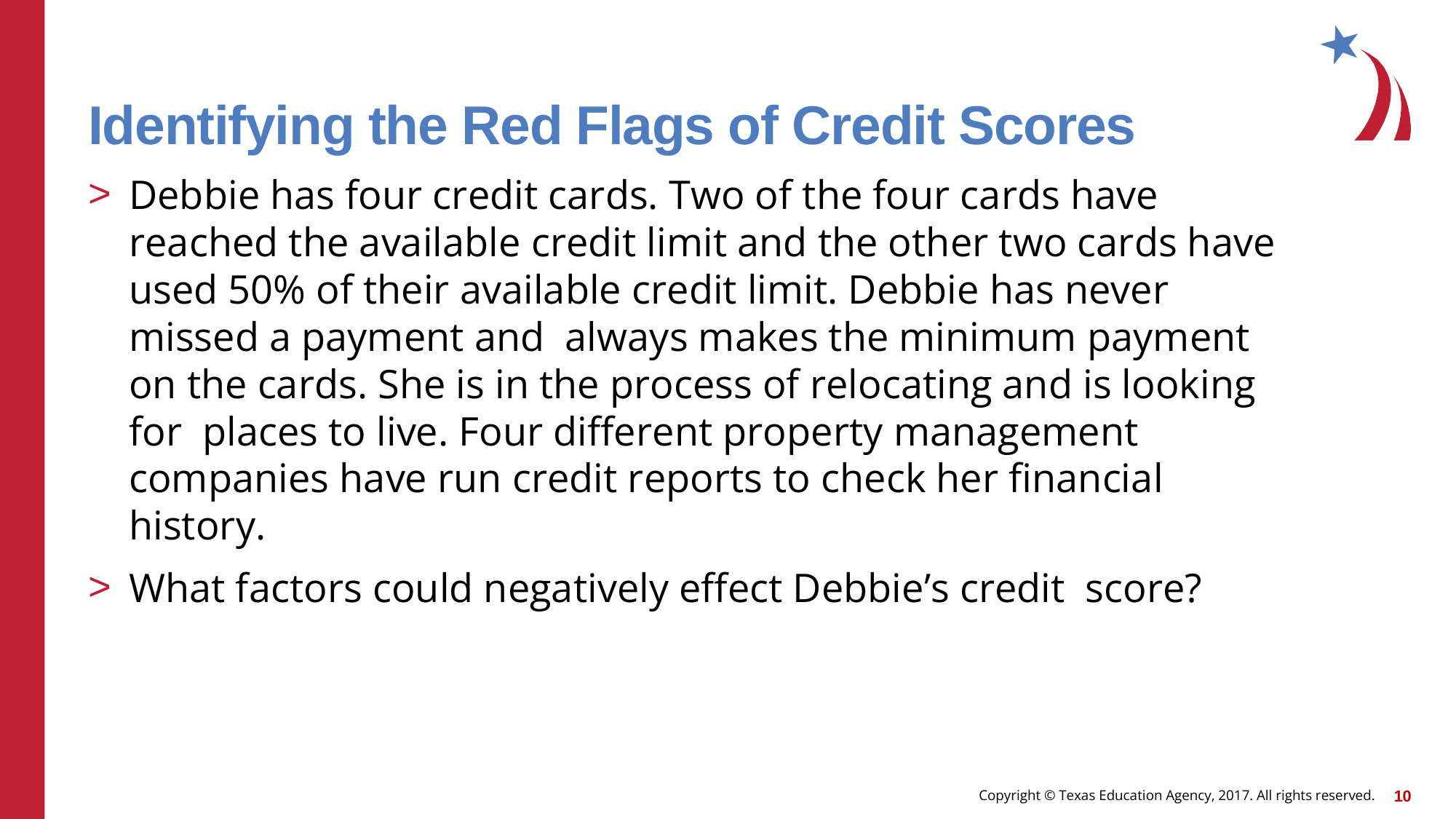

Identifying the Red Flags of Credit Scores
Debbie has four credit cards. Two of the four cards have reached the available credit limit and the other two cards have used 50% of their available credit limit. Debbie has never missed a payment and  always makes the minimum payment on the cards. She is in the process of relocating and is looking for  places to live. Four different property management  companies have run credit reports to check her financial history.
What factors could negatively effect Debbie’s credit  score?